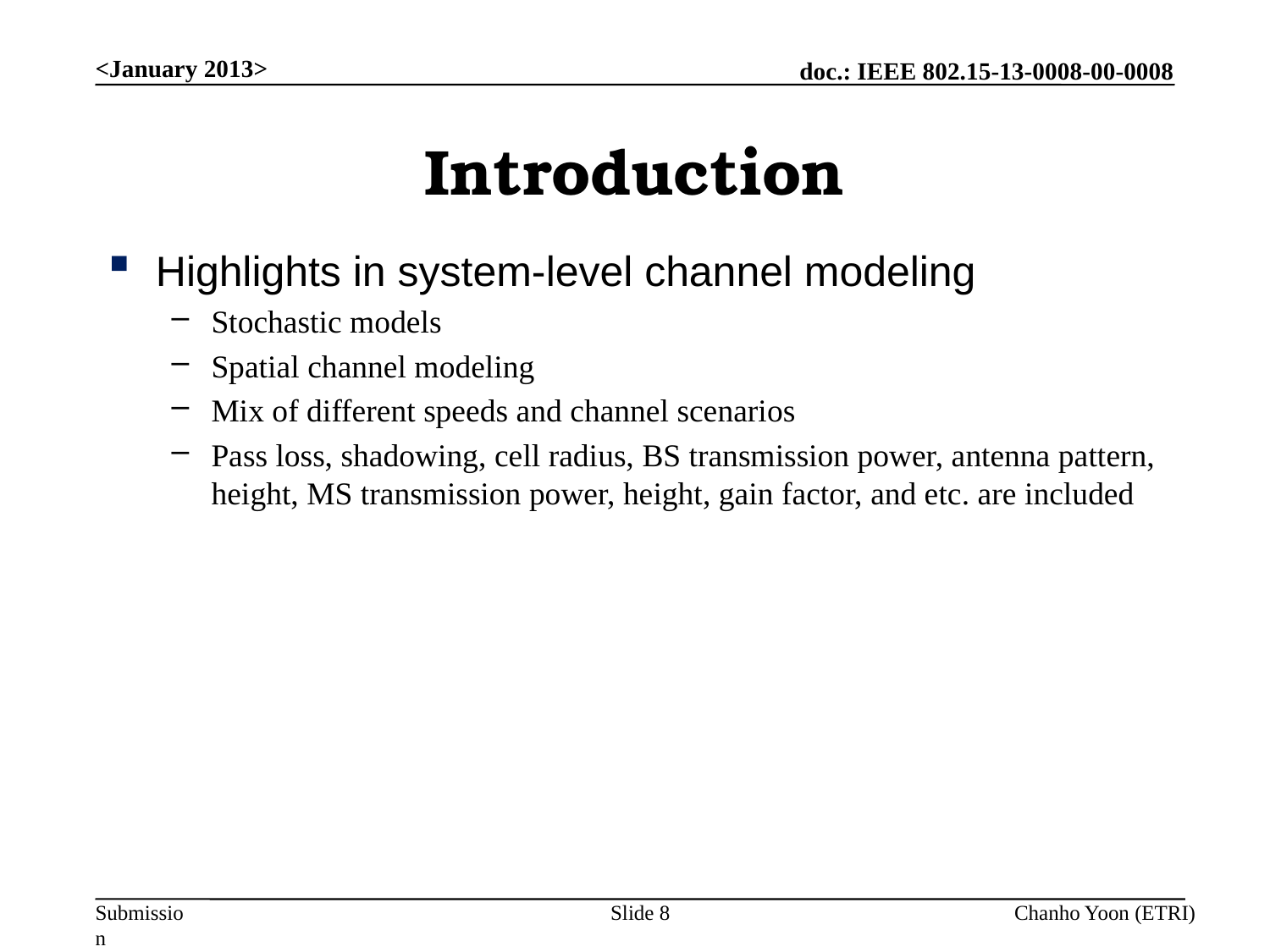

<January 2013>
# Introduction
Highlights in system-level channel modeling
Stochastic models
Spatial channel modeling
Mix of different speeds and channel scenarios
Pass loss, shadowing, cell radius, BS transmission power, antenna pattern, height, MS transmission power, height, gain factor, and etc. are included

Slide 8
Chanho Yoon (ETRI)